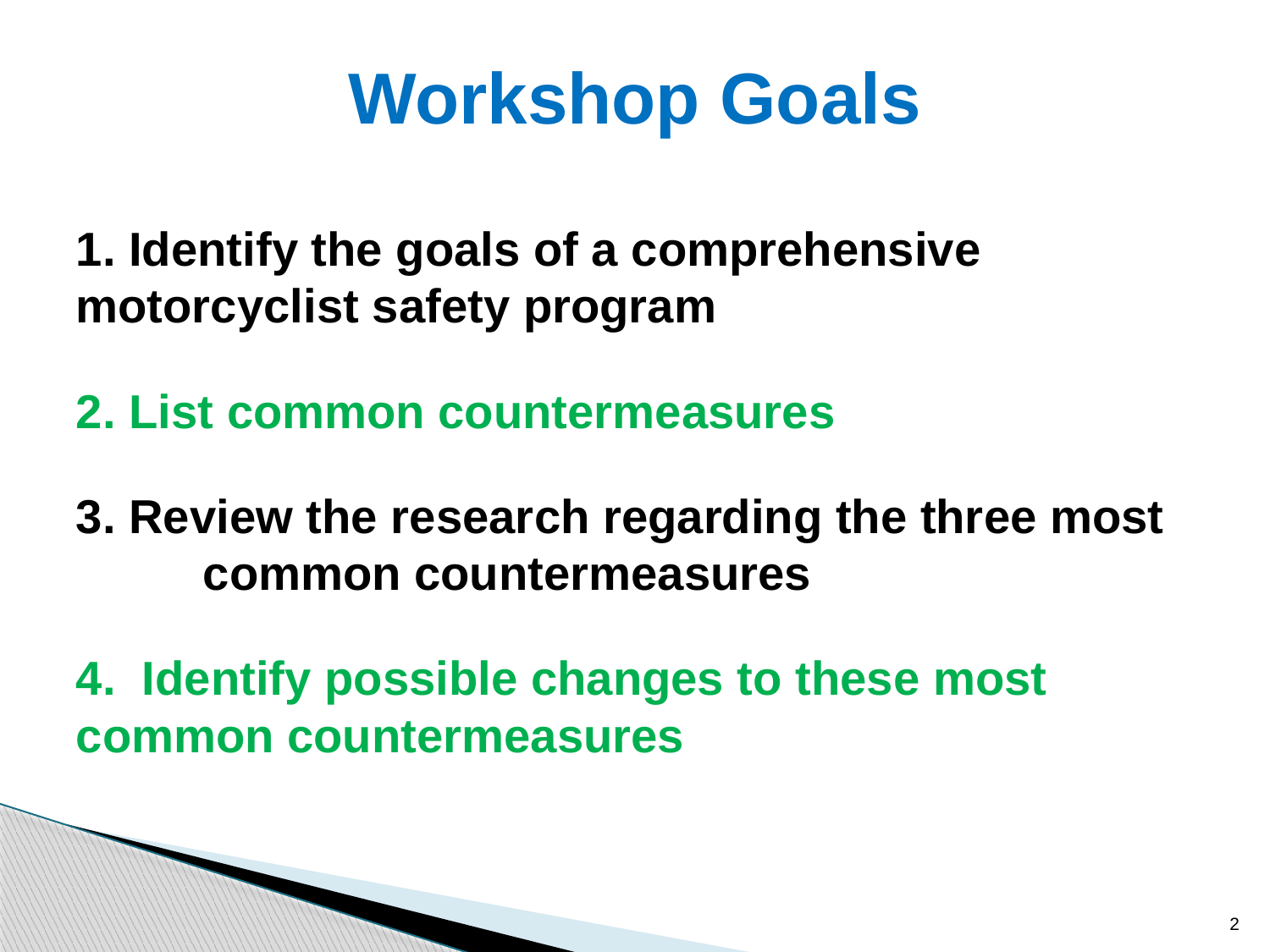

# Workshop Goals

1. Identify the goals of a comprehensive 	motorcyclist safety program

2. List common countermeasures

3. Review the research regarding the three most 	common countermeasures

4.  Identify possible changes to these most 	common countermeasures

2